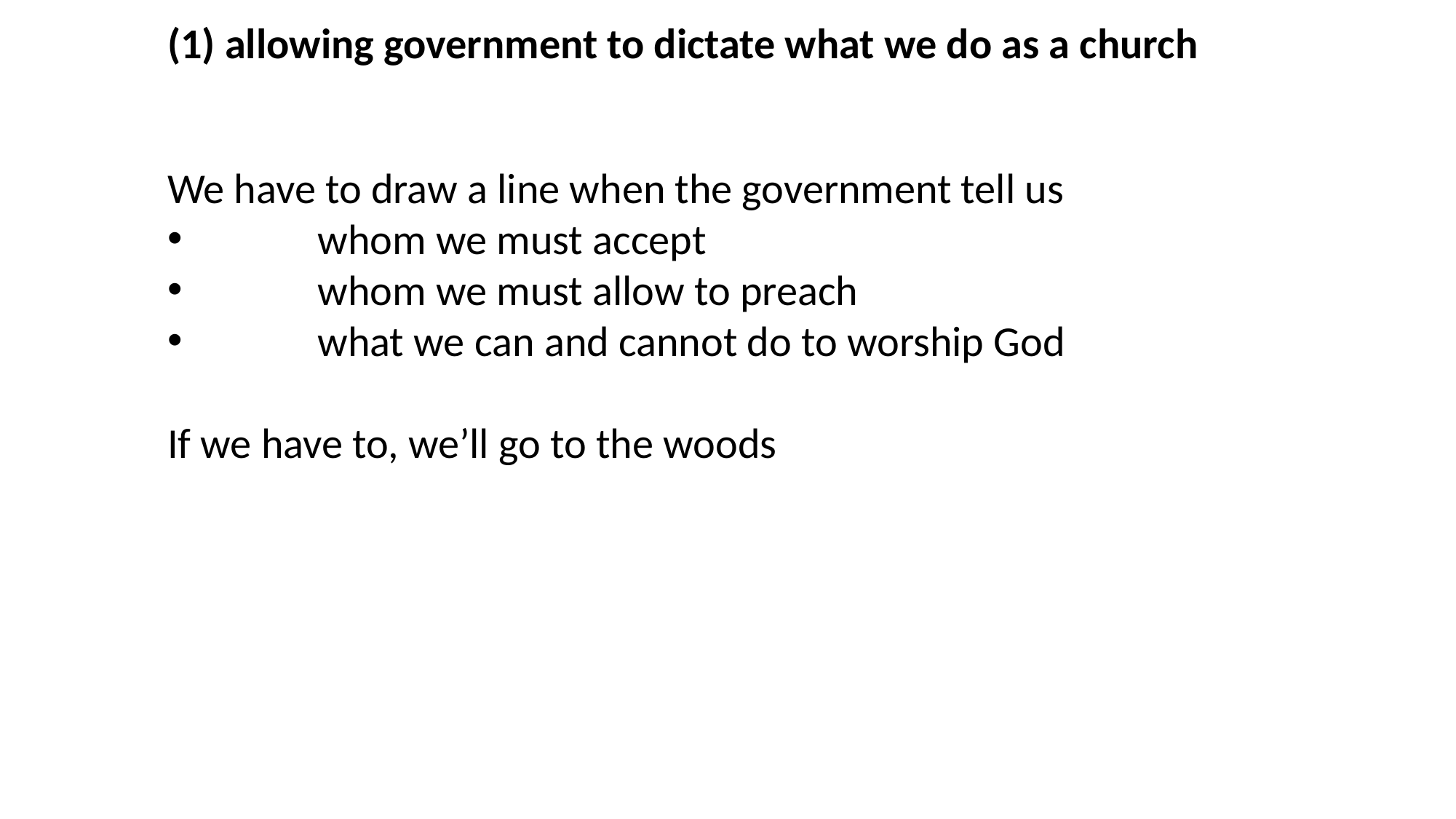

(1) allowing government to dictate what we do as a church

We have to draw a line when the government tell us
	whom we must accept
	whom we must allow to preach
	what we can and cannot do to worship God

If we have to, we’ll go to the woods